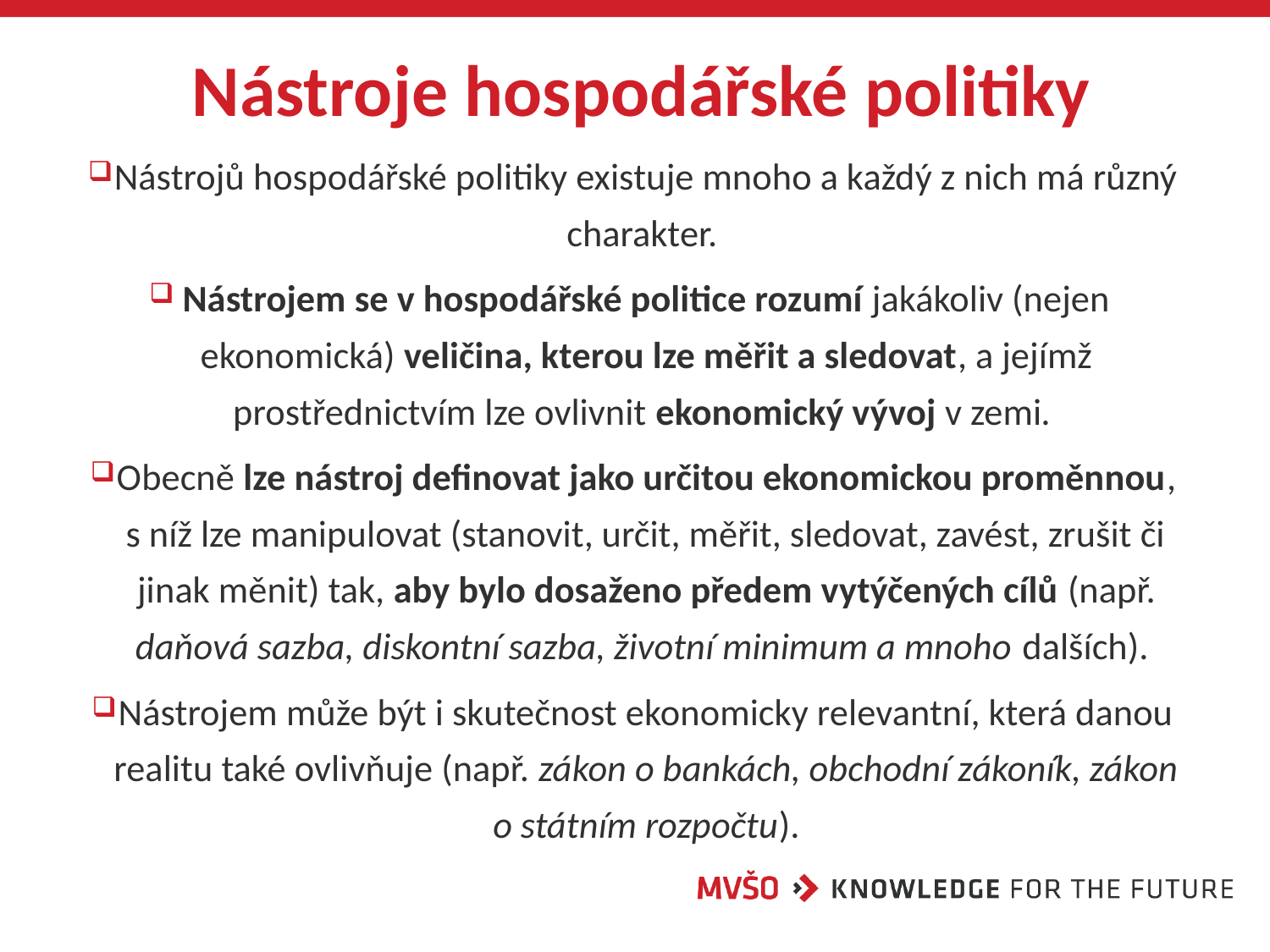

# Nástroje hospodářské politiky
Nástrojů hospodářské politiky existuje mnoho a každý z nich má různý charakter.
Nástrojem se v hospodářské politice rozumí jakákoliv (nejen ekonomická) veličina, kterou lze měřit a sledovat, a jejímž prostřednictvím lze ovlivnit ekonomický vývoj v zemi.
Obecně lze nástroj definovat jako určitou ekonomickou proměnnou, s níž lze manipulovat (stanovit, určit, měřit, sledovat, zavést, zrušit či jinak měnit) tak, aby bylo dosaženo předem vytýčených cílů (např. daňová sazba, diskontní sazba, životní minimum a mnoho dalších).
Nástrojem může být i skutečnost ekonomicky relevantní, která danou realitu také ovlivňuje (např. zákon o bankách, obchodní zákoník, zákon o státním rozpočtu).